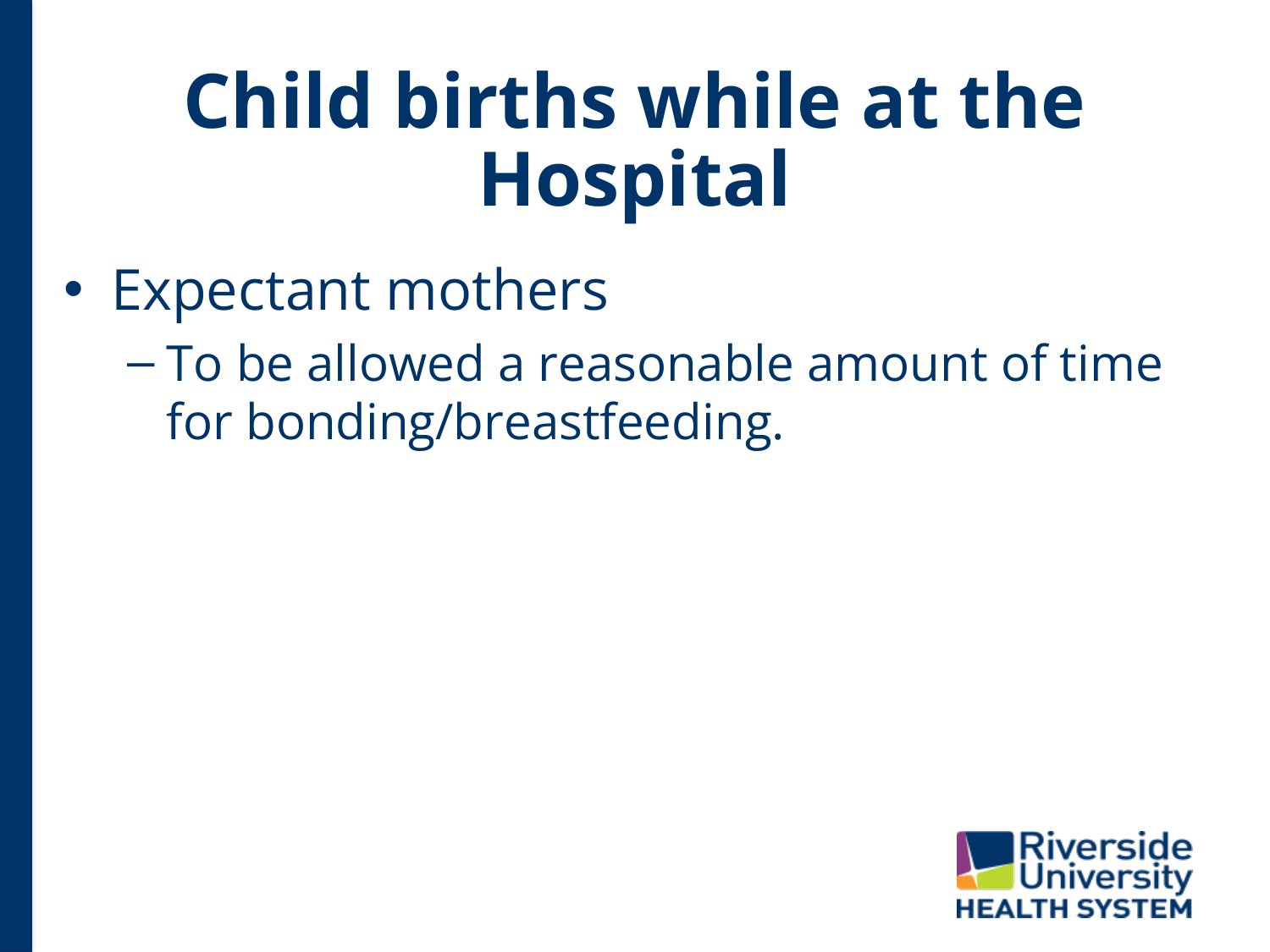

# Child births while at the Hospital
Expectant mothers
To be allowed a reasonable amount of time for bonding/breastfeeding.